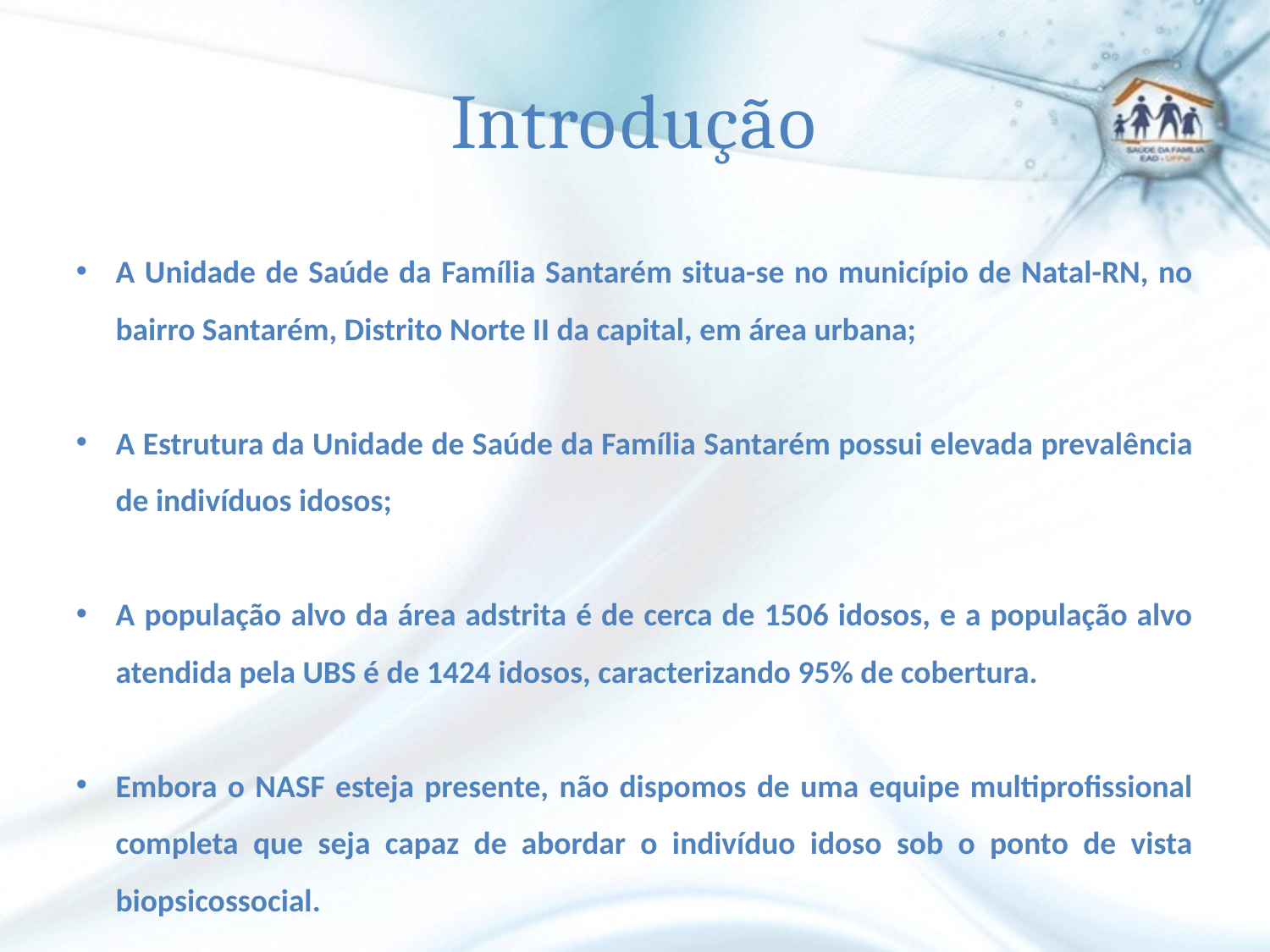

# Introdução
A Unidade de Saúde da Família Santarém situa-se no município de Natal-RN, no bairro Santarém, Distrito Norte II da capital, em área urbana;

A Estrutura da Unidade de Saúde da Família Santarém possui elevada prevalência de indivíduos idosos;

A população alvo da área adstrita é de cerca de 1506 idosos, e a população alvo atendida pela UBS é de 1424 idosos, caracterizando 95% de cobertura.

Embora o NASF esteja presente, não dispomos de uma equipe multiprofissional completa que seja capaz de abordar o indivíduo idoso sob o ponto de vista biopsicossocial.